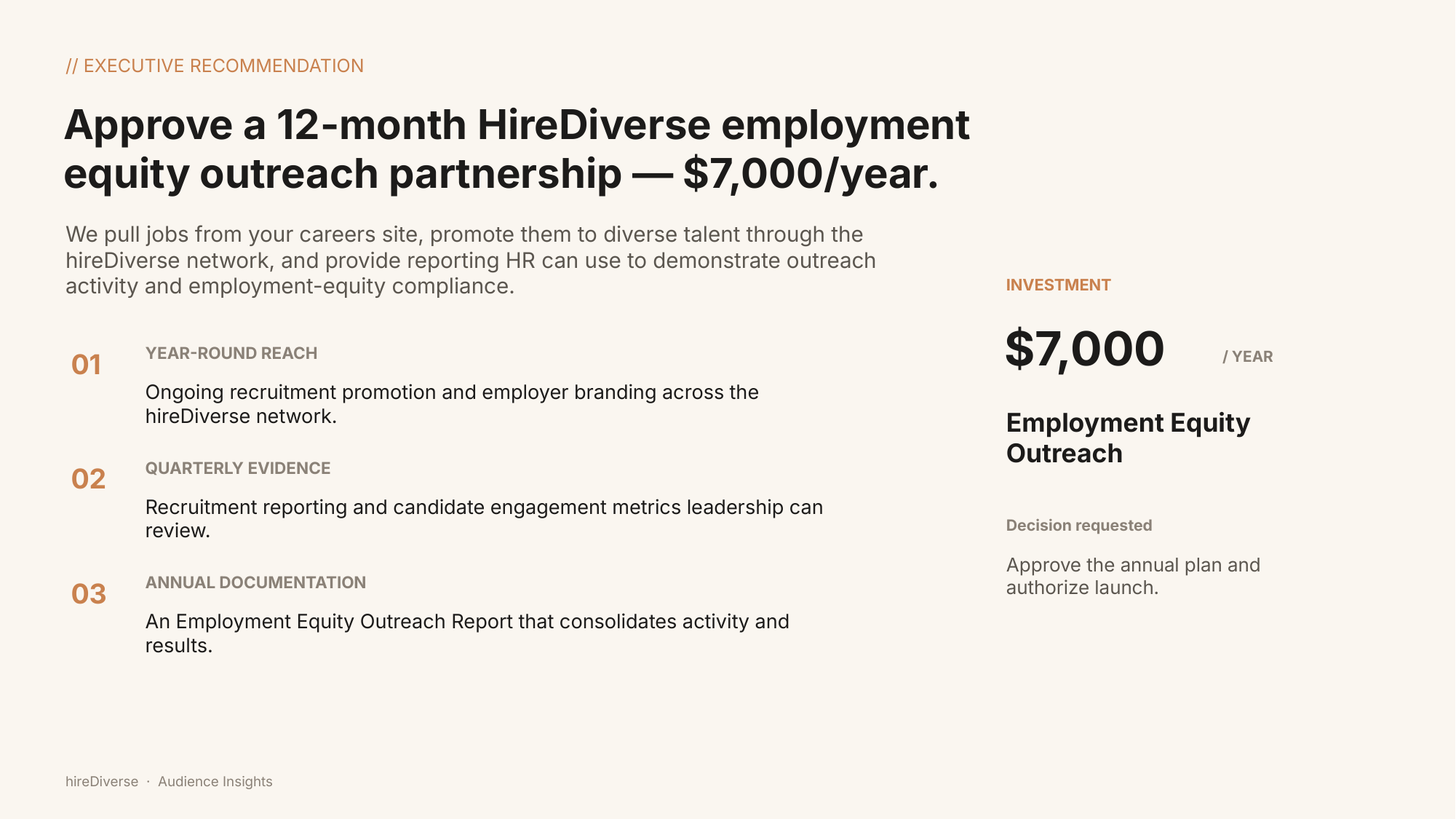

// EXECUTIVE RECOMMENDATION
Approve a 12-month HireDiverse employment equity outreach partnership — $7,000/year.
We pull jobs from your careers site, promote them to diverse talent through the hireDiverse network, and provide reporting HR can use to demonstrate outreach activity and employment-equity compliance.

INVESTMENT
$7,000
YEAR-ROUND REACH
01
/ YEAR
Ongoing recruitment promotion and employer branding across the hireDiverse network.
Employment Equity
Outreach

QUARTERLY EVIDENCE
02
Recruitment reporting and candidate engagement metrics leadership can review.
Decision requested
Approve the annual plan and authorize launch.

ANNUAL DOCUMENTATION
03
An Employment Equity Outreach Report that consolidates activity and results.
hireDiverse  ·  Audience Insights